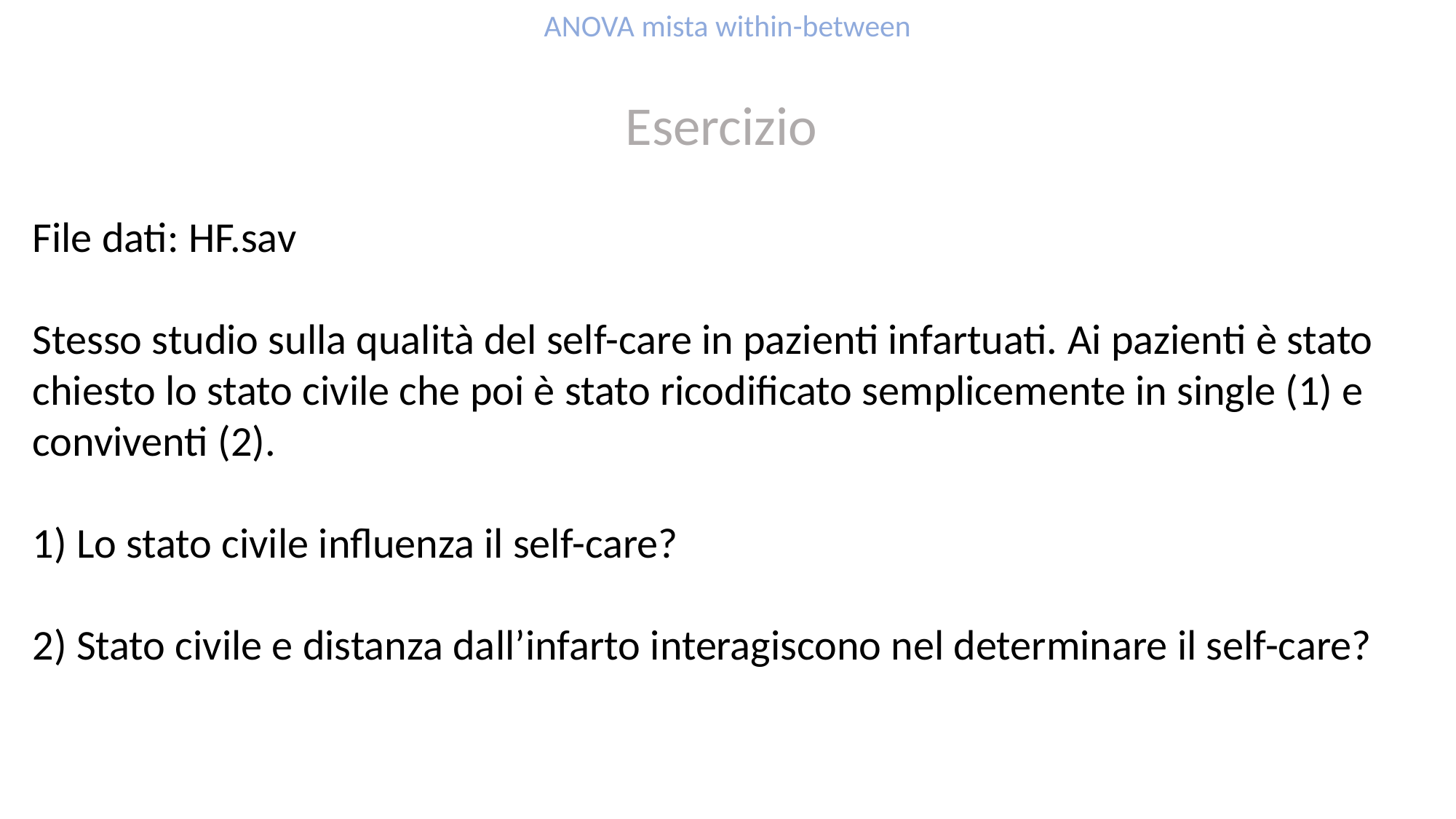

ANOVA mista within-between
Esercizio
File dati: HF.sav

Stesso studio sulla qualità del self-care in pazienti infartuati. Ai pazienti è stato chiesto lo stato civile che poi è stato ricodificato semplicemente in single (1) e conviventi (2).

1) Lo stato civile influenza il self-care?

2) Stato civile e distanza dall’infarto interagiscono nel determinare il self-care?